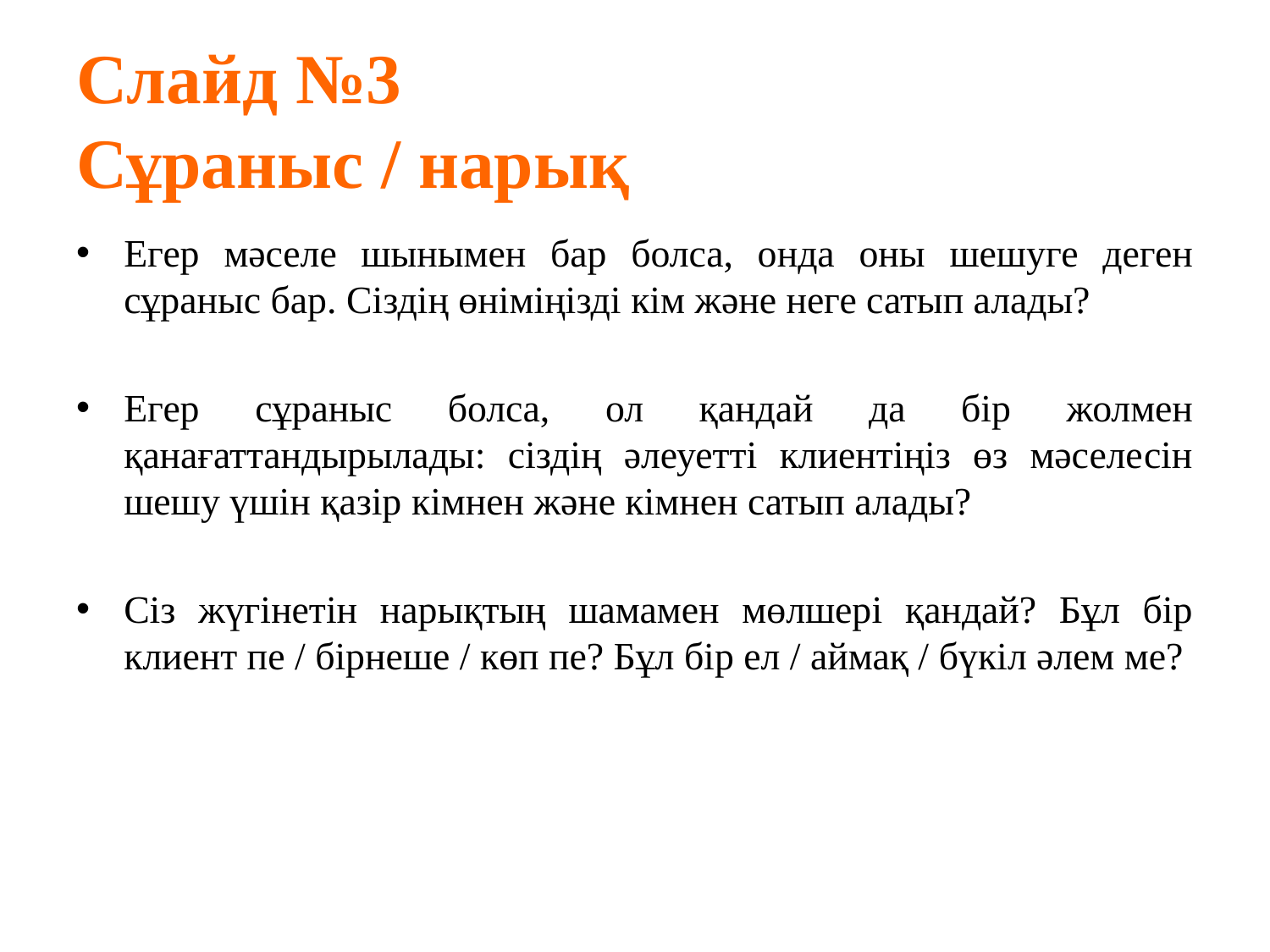

# Слайд №3 Сұраныс / нарық
Егер мәселе шынымен бар болса, онда оны шешуге деген сұраныс бар. Сіздің өніміңізді кім және неге сатып алады?

Егер сұраныс болса, ол қандай да бір жолмен қанағаттандырылады: сіздің әлеуетті клиентіңіз өз мәселесін шешу үшін қазір кімнен және кімнен сатып алады?

Сіз жүгінетін нарықтың шамамен мөлшері қандай? Бұл бір клиент пе / бірнеше / көп пе? Бұл бір ел / аймақ / бүкіл әлем ме?